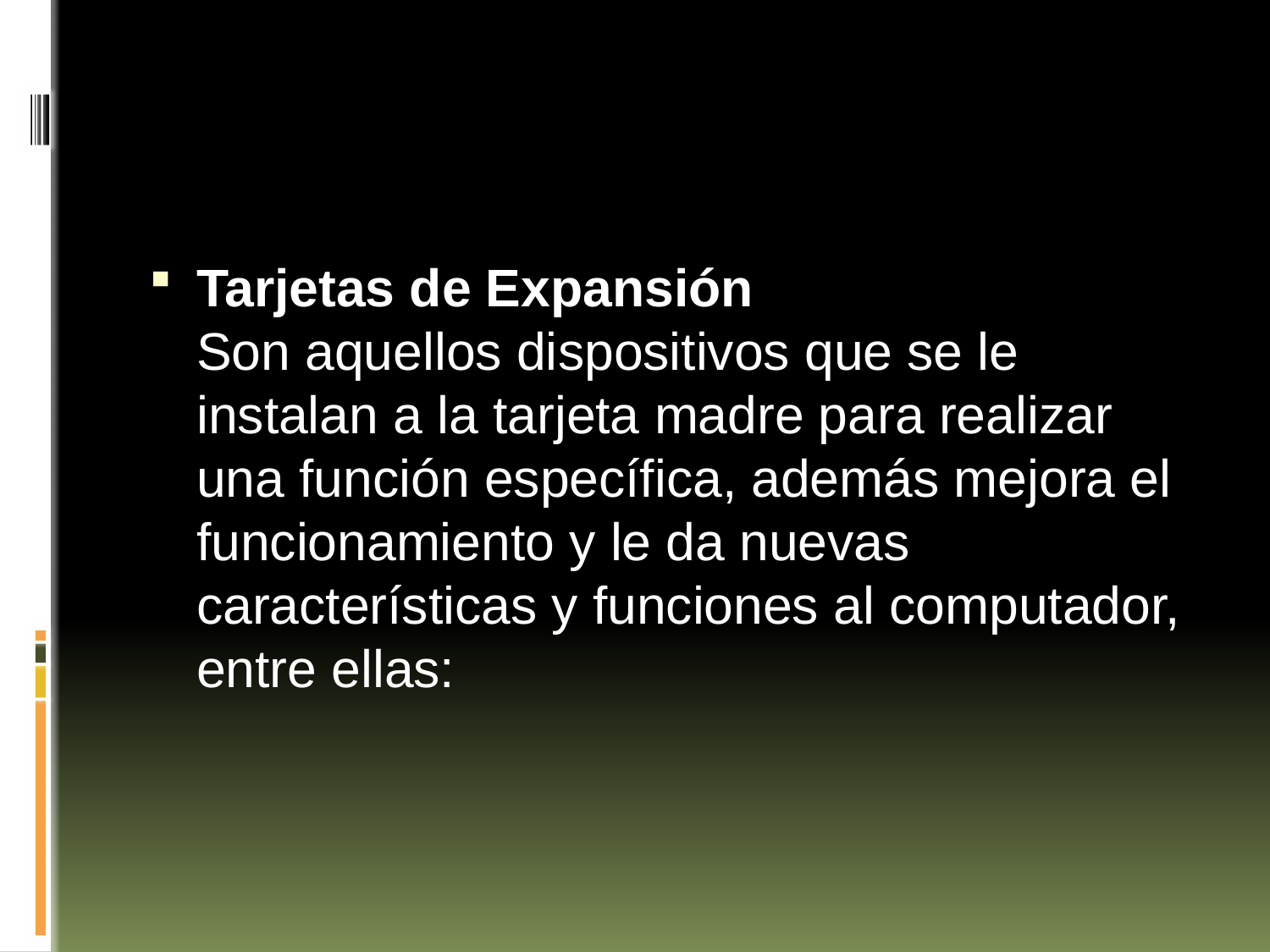

#
Tarjetas de Expansión
Son aquellos dispositivos que se le instalan a la tarjeta madre para realizar una función específica, además mejora el funcionamiento y le da nuevas características y funciones al computador, entre ellas: